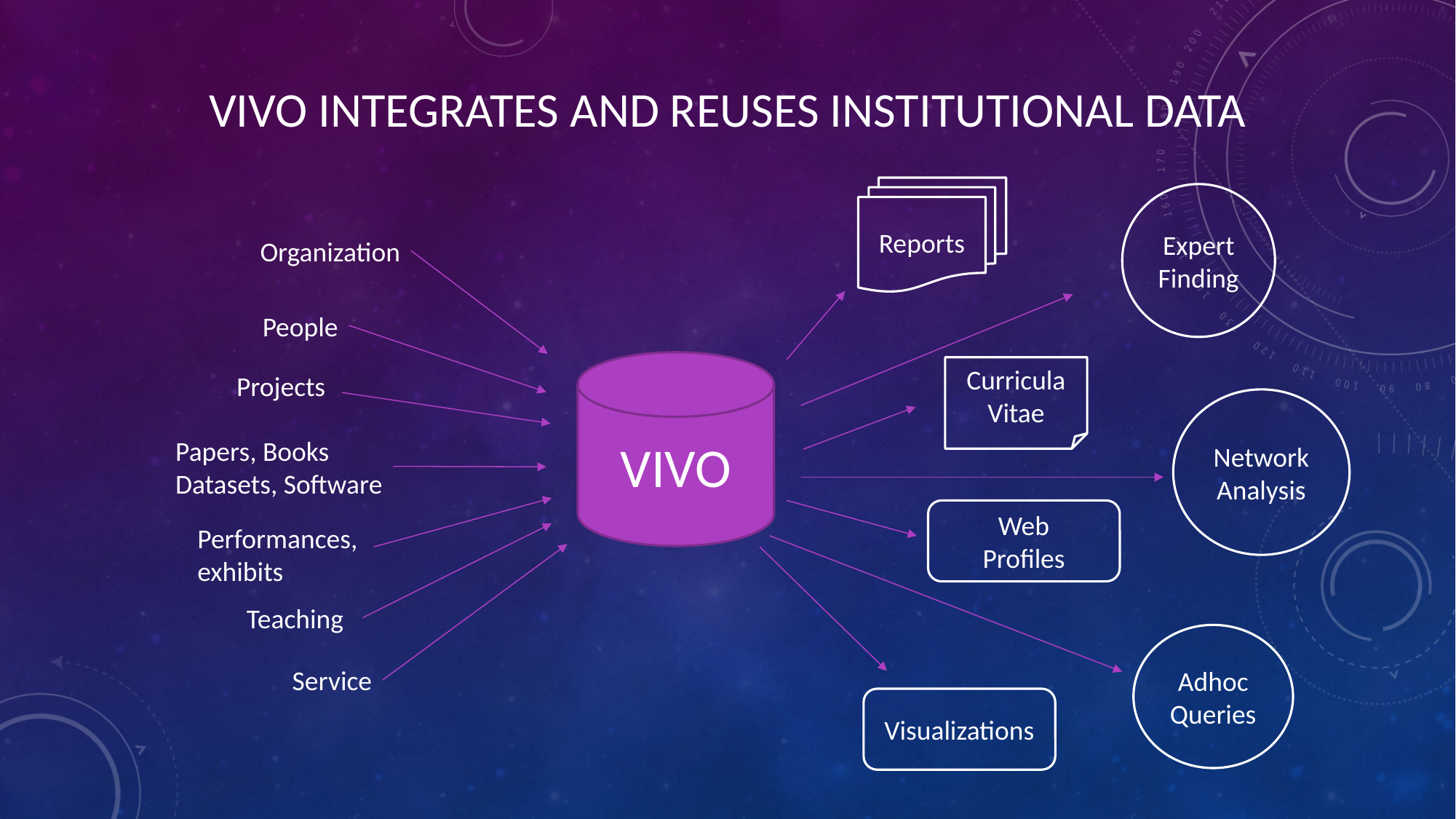

# VIVO integrates and reuses institutional data
Reports
Expert
Finding
Organization
People
VIVO
Curricula
Vitae
Projects
Network
Analysis
Papers, Books
Datasets, Software
Web
Profiles
Performances, exhibits
Teaching
Adhoc
Queries
Service
Visualizations